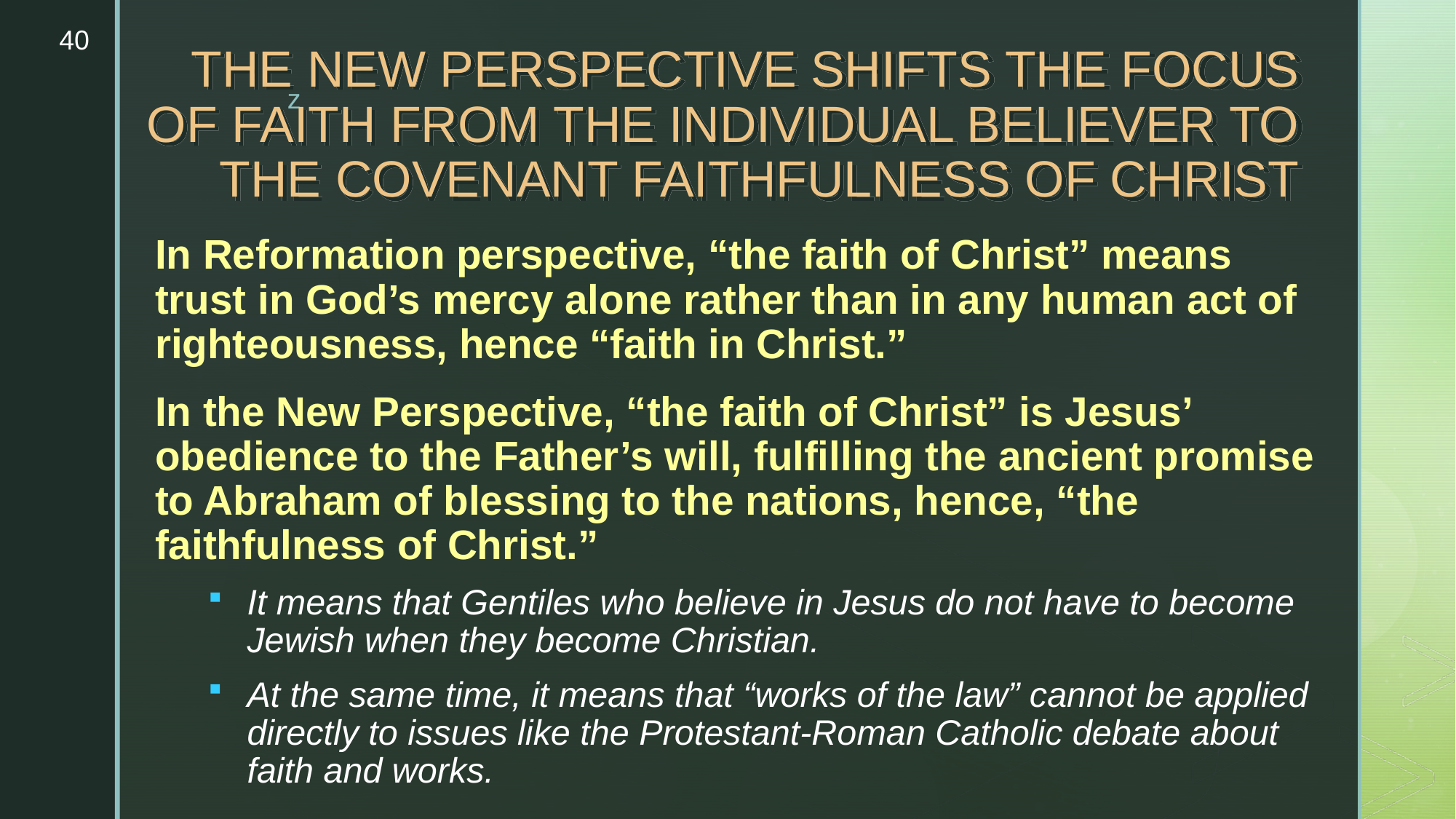

40
# THE NEW PERSPECTIVE SHIFTS THE FOCUS OF FAITH FROM THE INDIVIDUAL BELIEVER TO THE COVENANT FAITHFULNESS OF CHRIST
In Reformation perspective, “the faith of Christ” means trust in God’s mercy alone rather than in any human act of righteousness, hence “faith in Christ.”
In the New Perspective, “the faith of Christ” is Jesus’ obedience to the Father’s will, fulfilling the ancient promise to Abraham of blessing to the nations, hence, “the faithfulness of Christ.”
It means that Gentiles who believe in Jesus do not have to become Jewish when they become Christian.
At the same time, it means that “works of the law” cannot be applied directly to issues like the Protestant-Roman Catholic debate about faith and works.